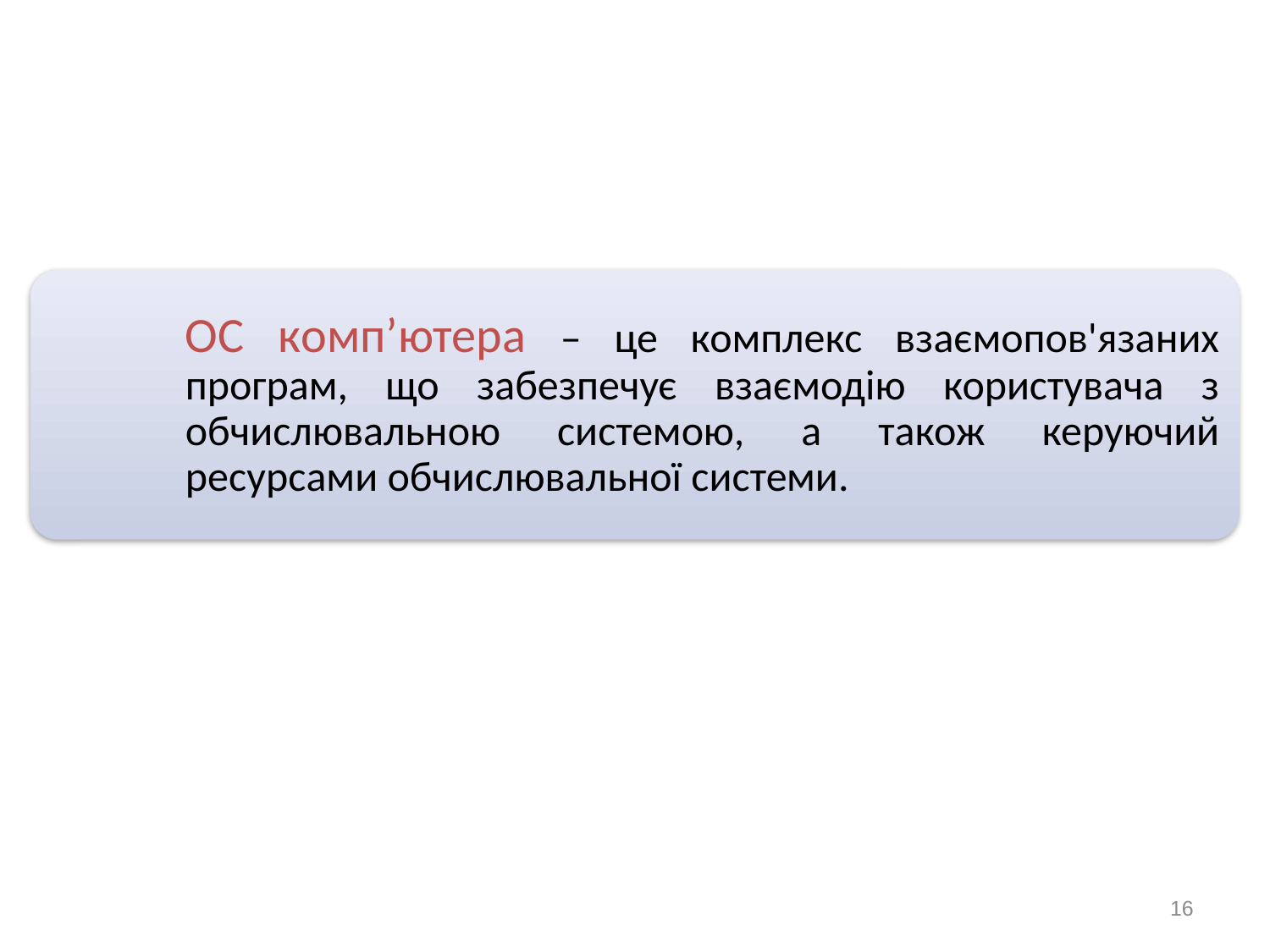

ОС комп’ютера – це комплекс взаємопов'язаних програм, що забезпечує взаємодію користувача з обчислювальною системою, а також керуючий ресурсами обчислювальної системи.
16